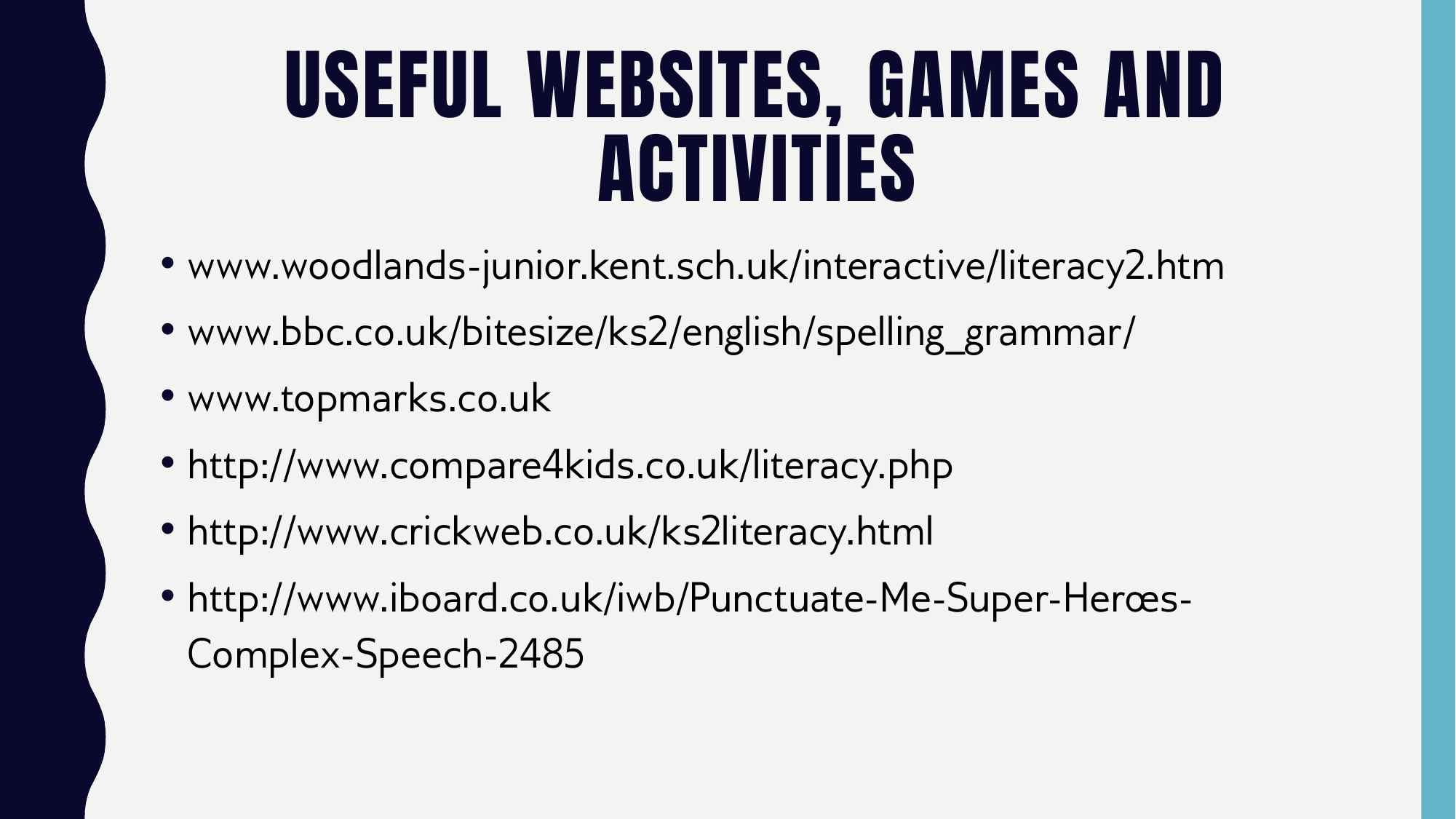

# USEFUL WEBSITES, GAMES AND ACTIVITIES
www.woodlands-junior.kent.sch.uk/interactive/literacy2.htm
www.bbc.co.uk/bitesize/ks2/english/spelling_grammar/
www.topmarks.co.uk
http://www.compare4kids.co.uk/literacy.php
http://www.crickweb.co.uk/ks2literacy.html
http://www.iboard.co.uk/iwb/Punctuate-Me-Super-Heroes-Complex-Speech-2485